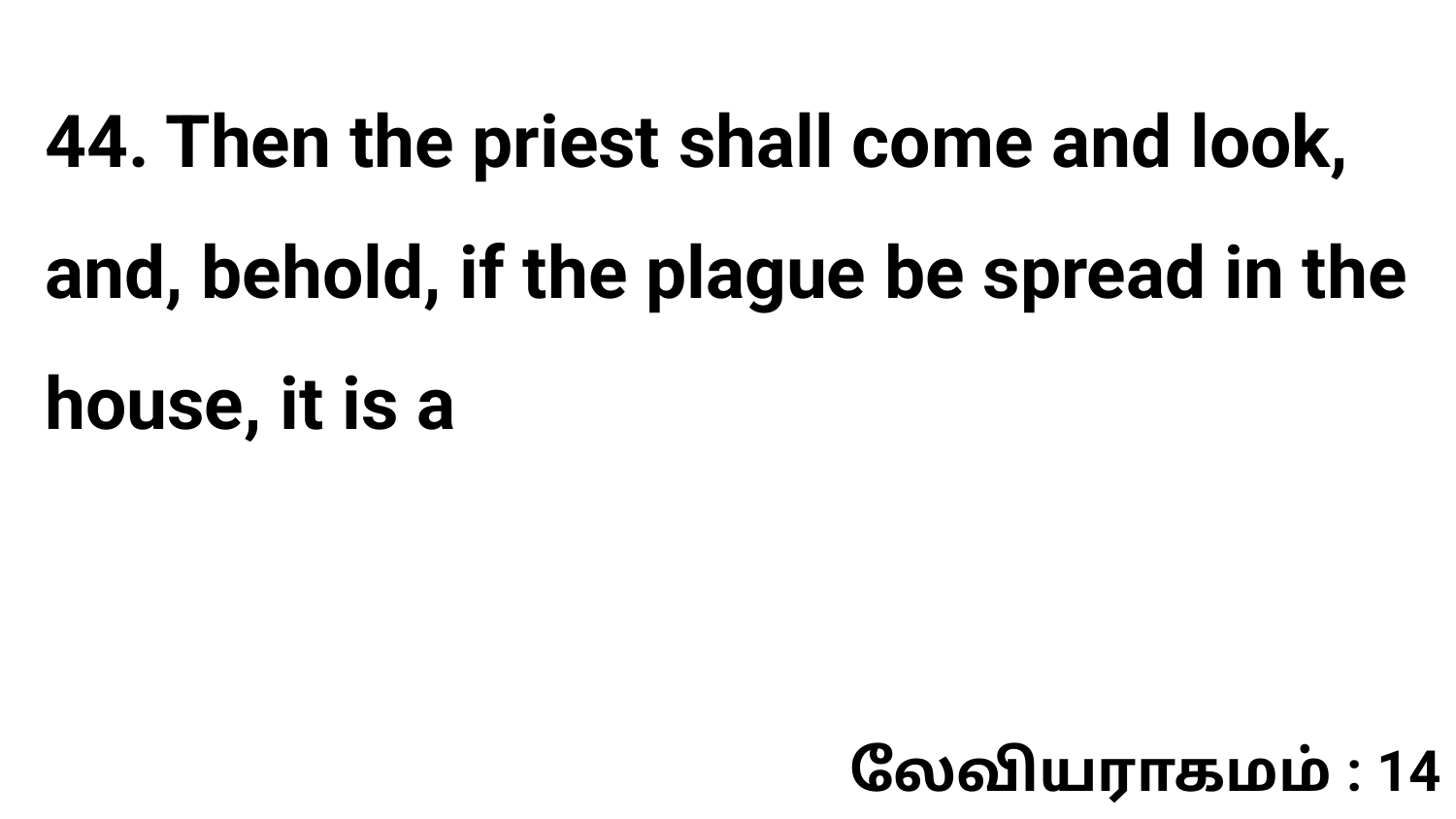

44. Then the priest shall come and look, and, behold, if the plague be spread in the house, it is a
லேவியராகமம் : 14